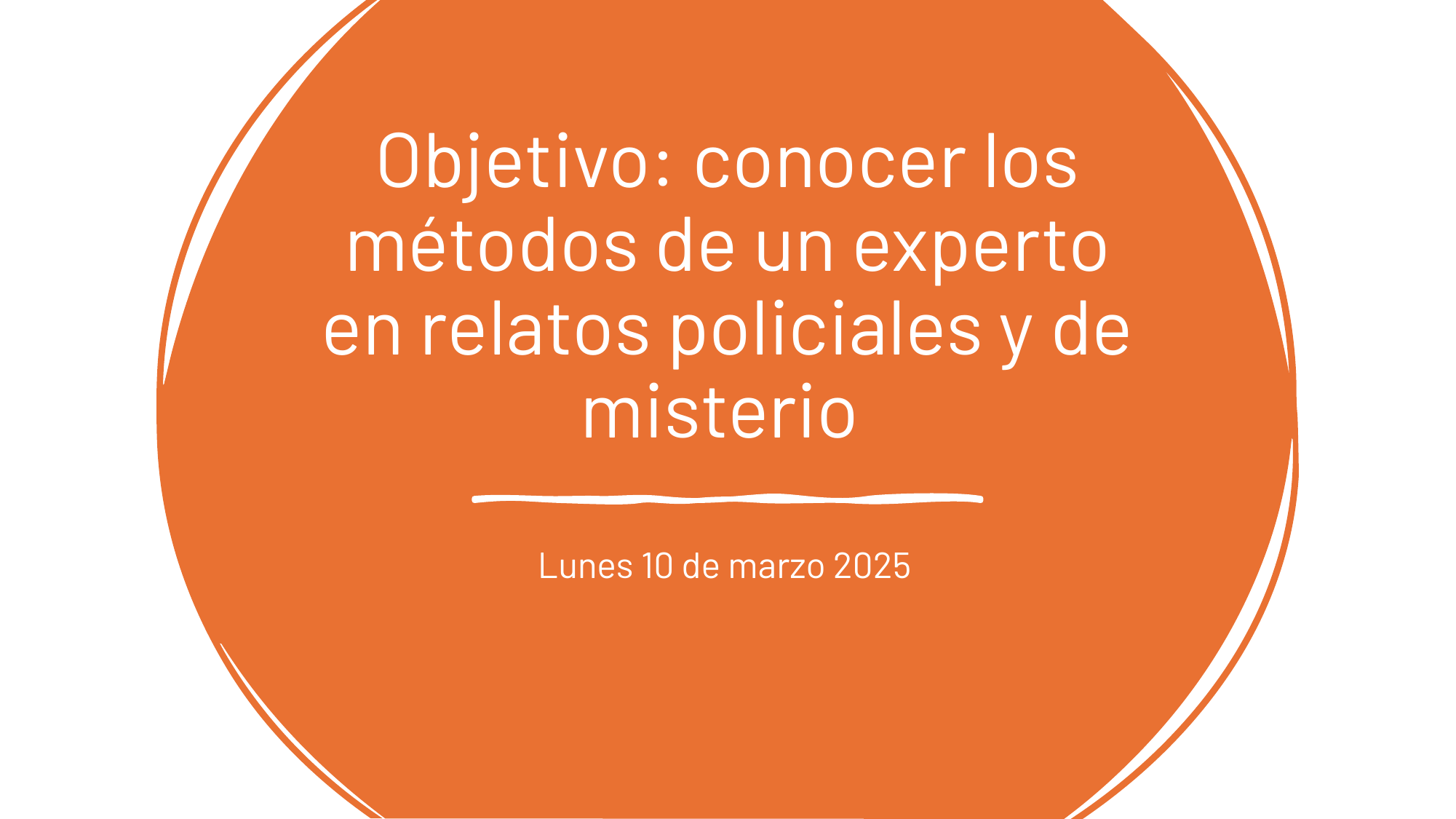

# Objetivo: conocer los métodos de un experto en relatos policiales y de misterio

Lunes 10 de marzo 2025